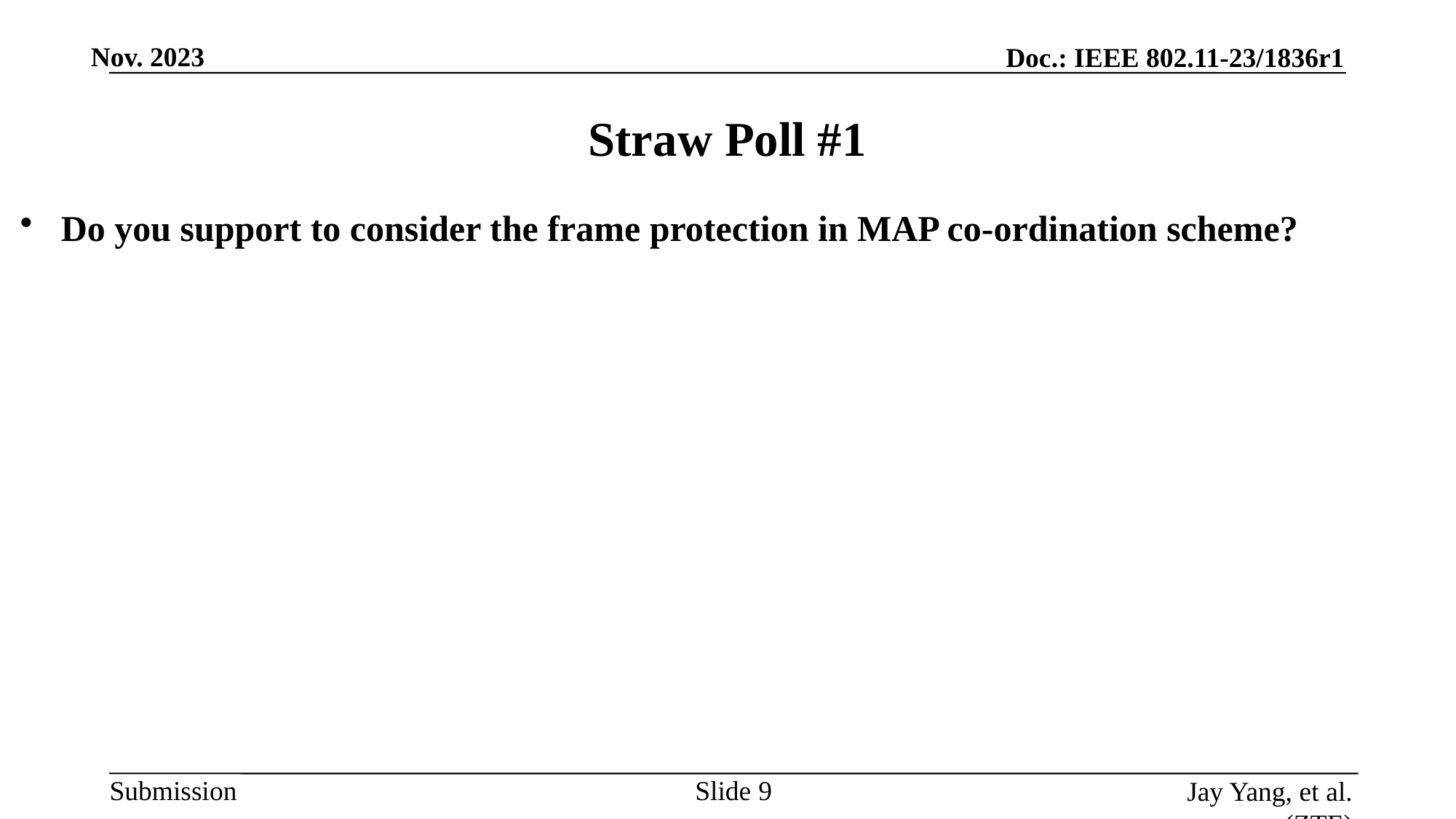

# Straw Poll #1
Do you support to consider the frame protection in MAP co-ordination scheme?

Slide 9
Jay Yang, et al. (ZTE)